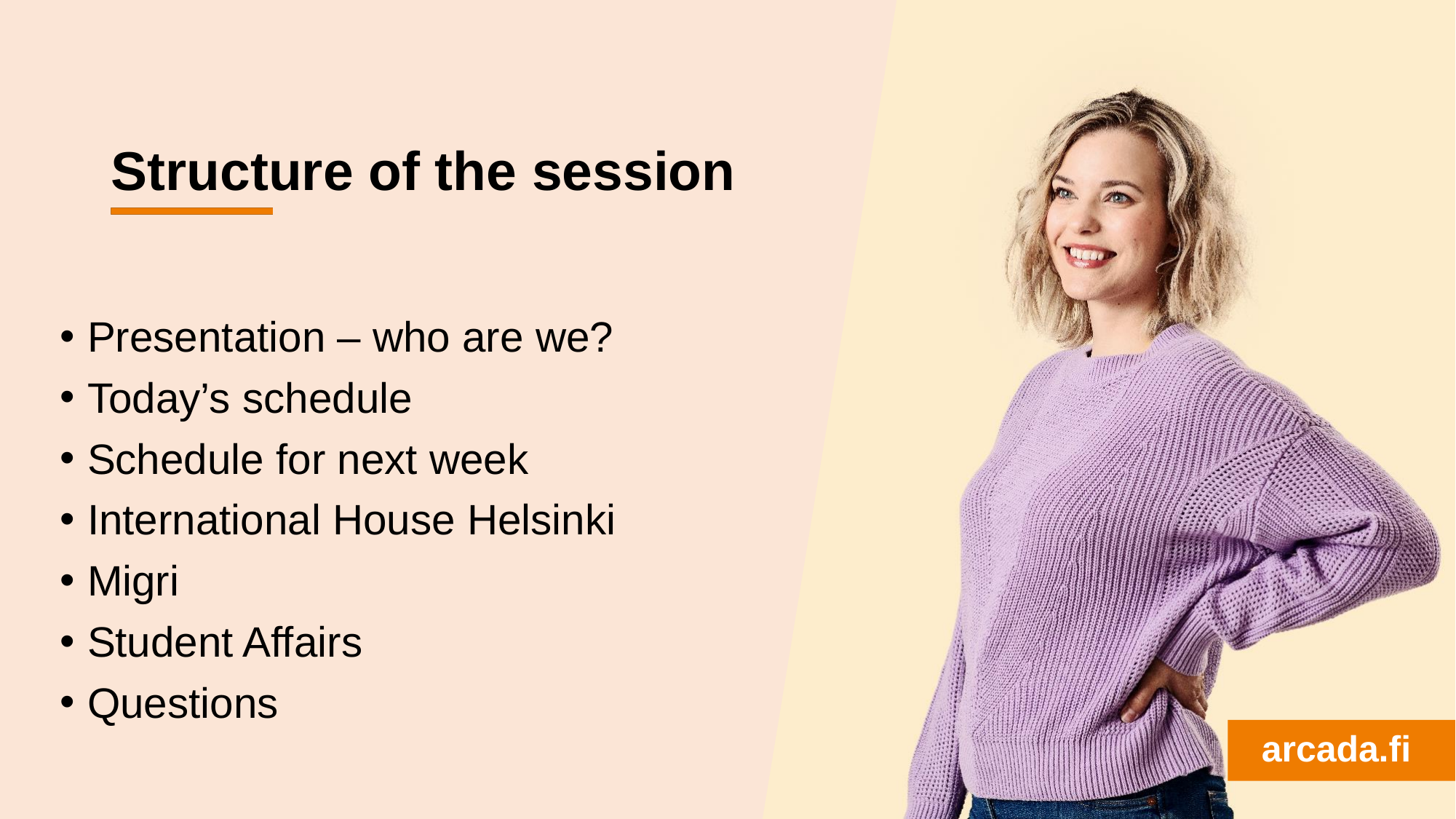

# Structure of the session

Presentation – who are we?
Today’s schedule
Schedule for next week
International House Helsinki
Migri
Student Affairs
Questions